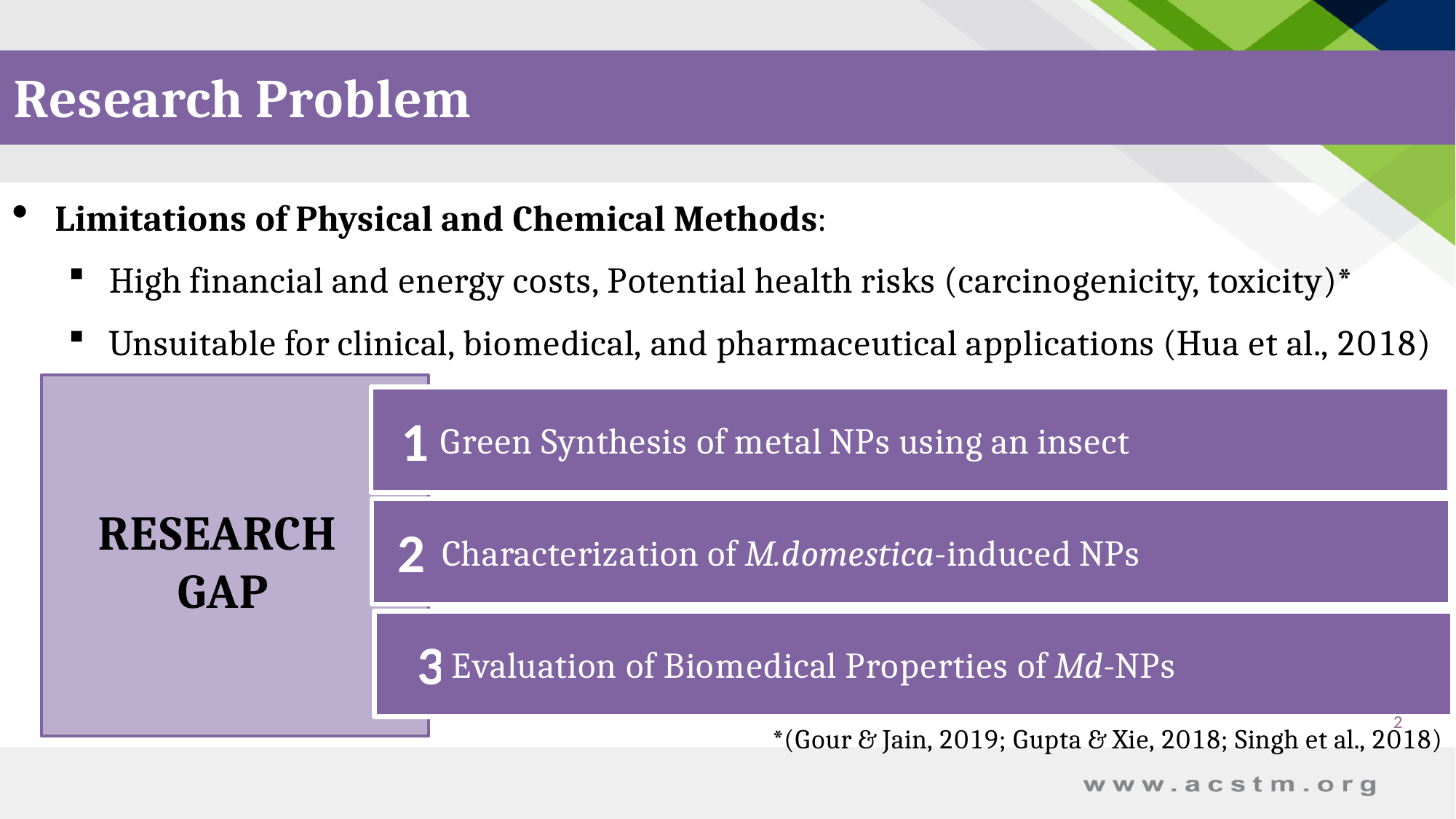

Research Problem
Limitations of Physical and Chemical Methods:
High financial and energy costs, Potential health risks (carcinogenicity, toxicity)*
Unsuitable for clinical, biomedical, and pharmaceutical applications (Hua et al., 2018)

1
Green Synthesis of metal NPs using an insect
RESEARCH
GAP

2
Characterization of M.domestica-induced NPs

3
Evaluation of Biomedical Properties of Md-NPs
2
*(Gour & Jain, 2019; Gupta & Xie, 2018; Singh et al., 2018)